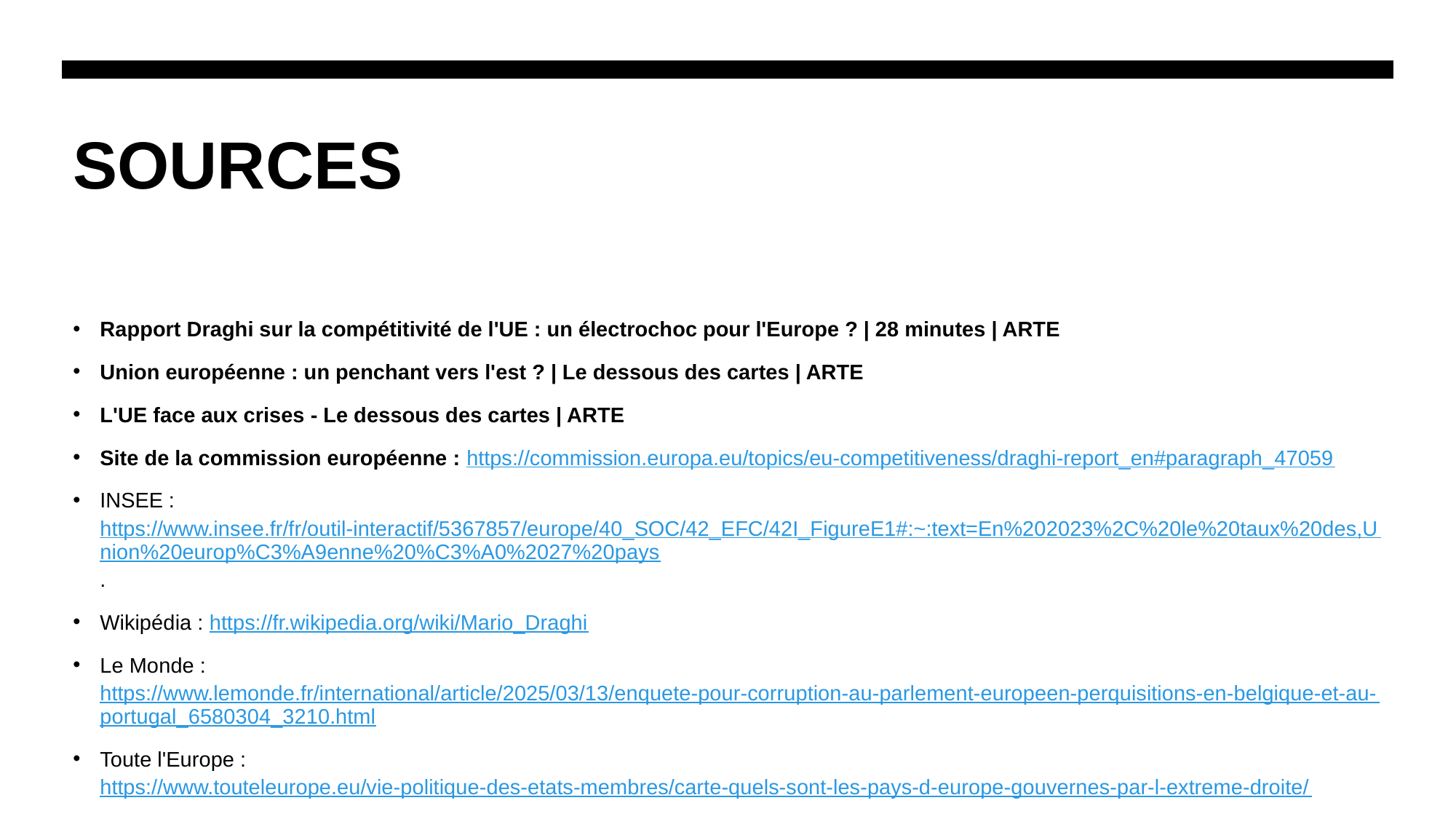

# SOURCES
Rapport Draghi sur la compétitivité de l'UE : un électrochoc pour l'Europe ? | 28 minutes | ARTE
Union européenne : un penchant vers l'est ? | Le dessous des cartes | ARTE
L'UE face aux crises - Le dessous des cartes | ARTE
Site de la commission européenne : https://commission.europa.eu/topics/eu-competitiveness/draghi-report_en#paragraph_47059
INSEE : https://www.insee.fr/fr/outil-interactif/5367857/europe/40_SOC/42_EFC/42I_FigureE1#:~:text=En%202023%2C%20le%20taux%20des,Union%20europ%C3%A9enne%20%C3%A0%2027%20pays.
Wikipédia : https://fr.wikipedia.org/wiki/Mario_Draghi
Le Monde : https://www.lemonde.fr/international/article/2025/03/13/enquete-pour-corruption-au-parlement-europeen-perquisitions-en-belgique-et-au-portugal_6580304_3210.html
Toute l'Europe : https://www.touteleurope.eu/vie-politique-des-etats-membres/carte-quels-sont-les-pays-d-europe-gouvernes-par-l-extreme-droite/